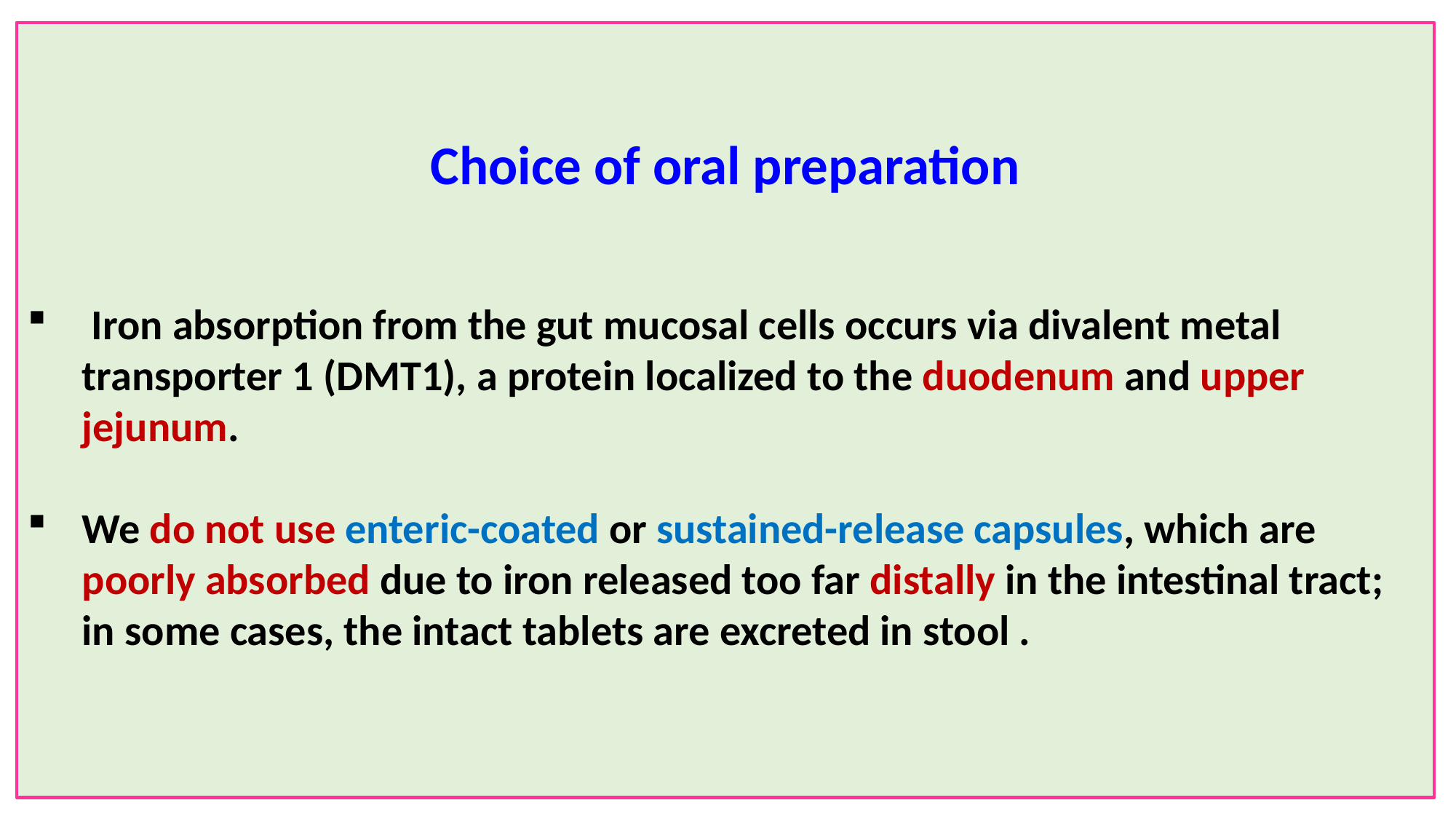

Choice of oral preparation

 Iron absorption from the gut mucosal cells occurs via divalent metal transporter 1 (DMT1), a protein localized to the duodenum and upper jejunum.

We do not use enteric-coated or sustained-release capsules, which are poorly absorbed due to iron released too far distally in the intestinal tract; in some cases, the intact tablets are excreted in stool .